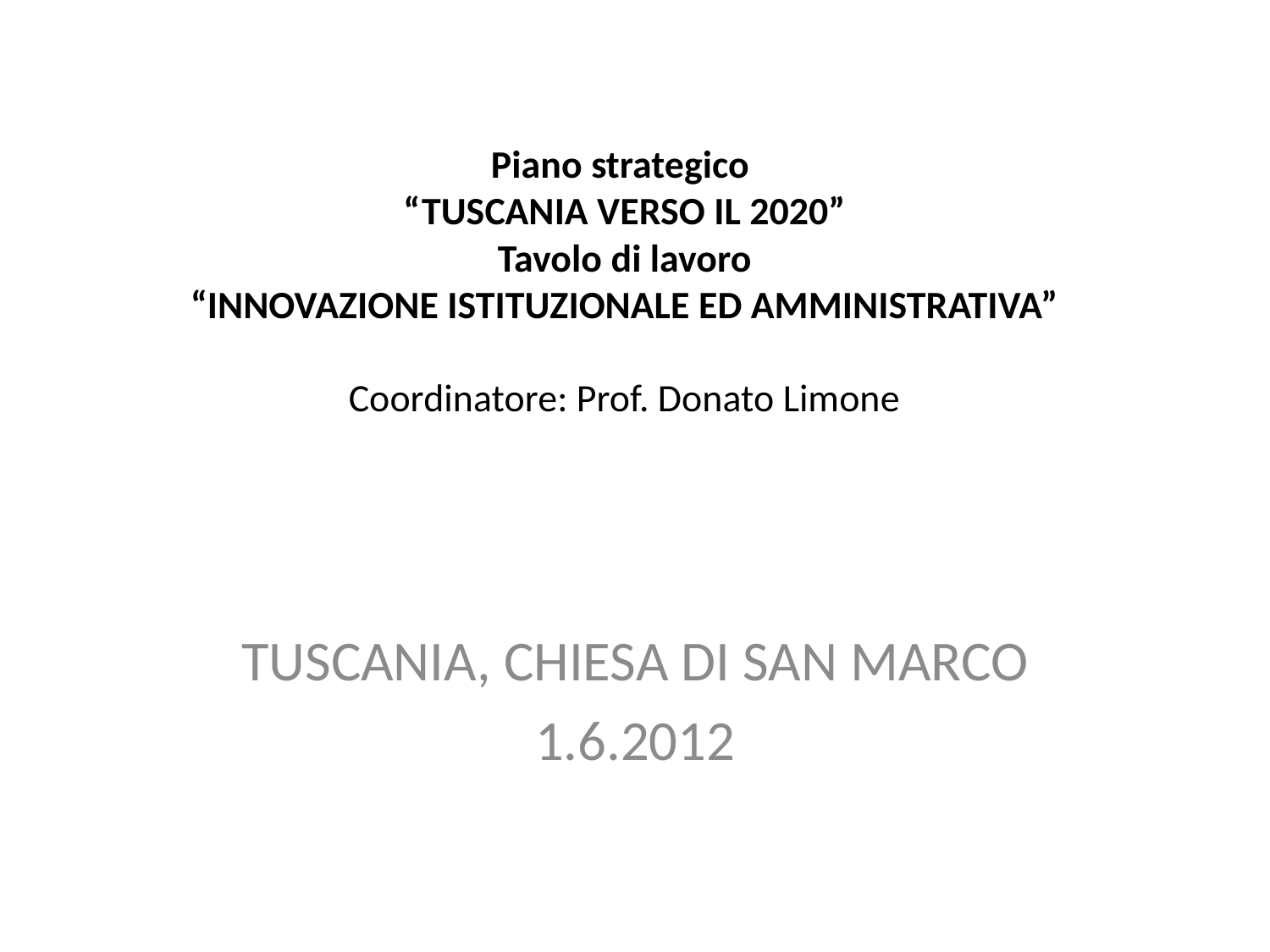

# Piano strategico “TUSCANIA VERSO IL 2020” Tavolo di lavoro “INNOVAZIONE ISTITUZIONALE ED AMMINISTRATIVA” Coordinatore: Prof. Donato Limone

TUSCANIA, CHIESA DI SAN MARCO
1.6.2012